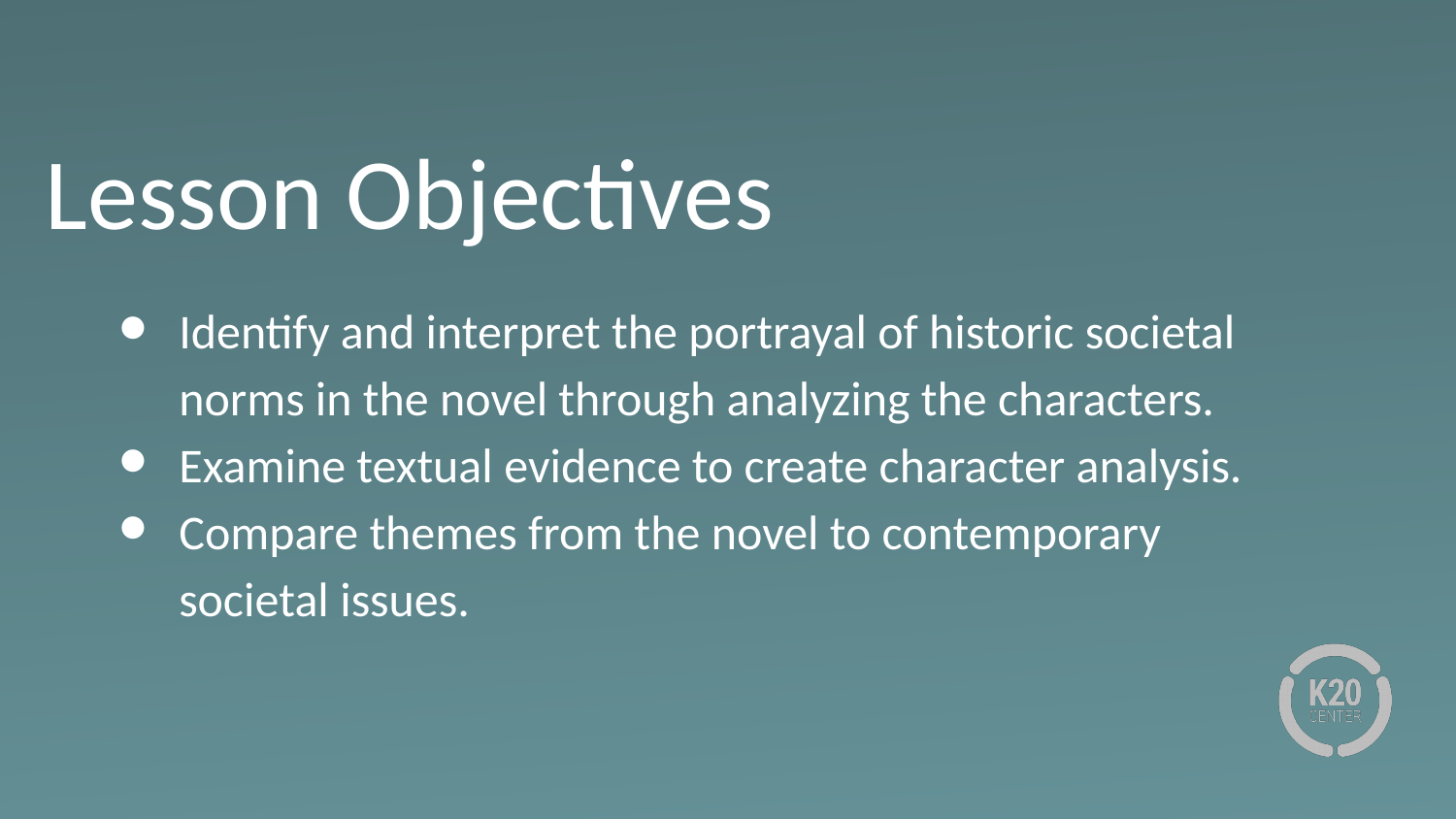

# Lesson Objectives
Identify and interpret the portrayal of historic societal norms in the novel through analyzing the characters.
Examine textual evidence to create character analysis.
Compare themes from the novel to contemporary societal issues.